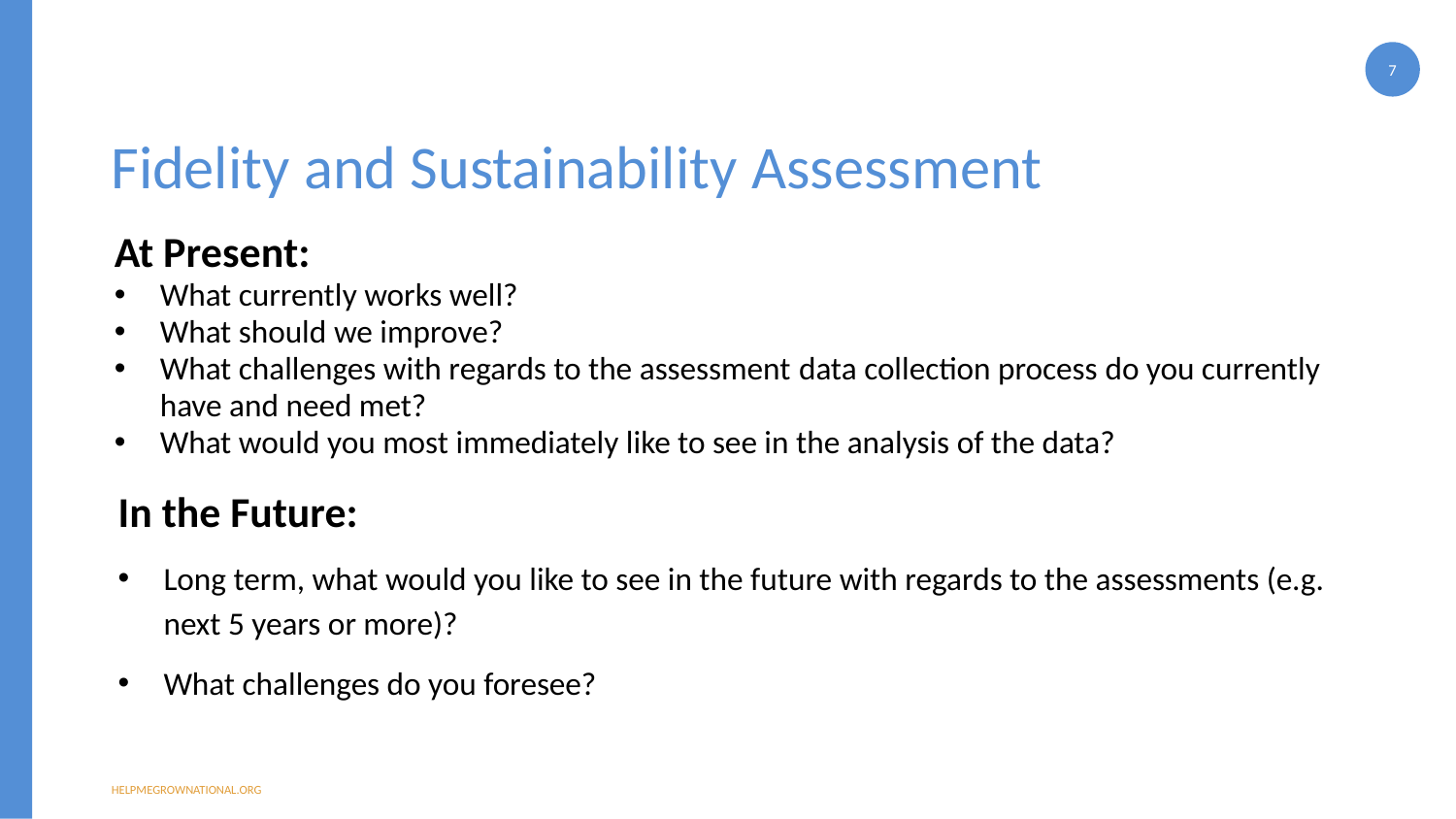

7
# Fidelity and Sustainability Assessment
At Present:
What currently works well?
What should we improve?
What challenges with regards to the assessment data collection process do you currently have and need met?
What would you most immediately like to see in the analysis of the data?

In the Future:
Long term, what would you like to see in the future with regards to the assessments (e.g. next 5 years or more)?
What challenges do you foresee?